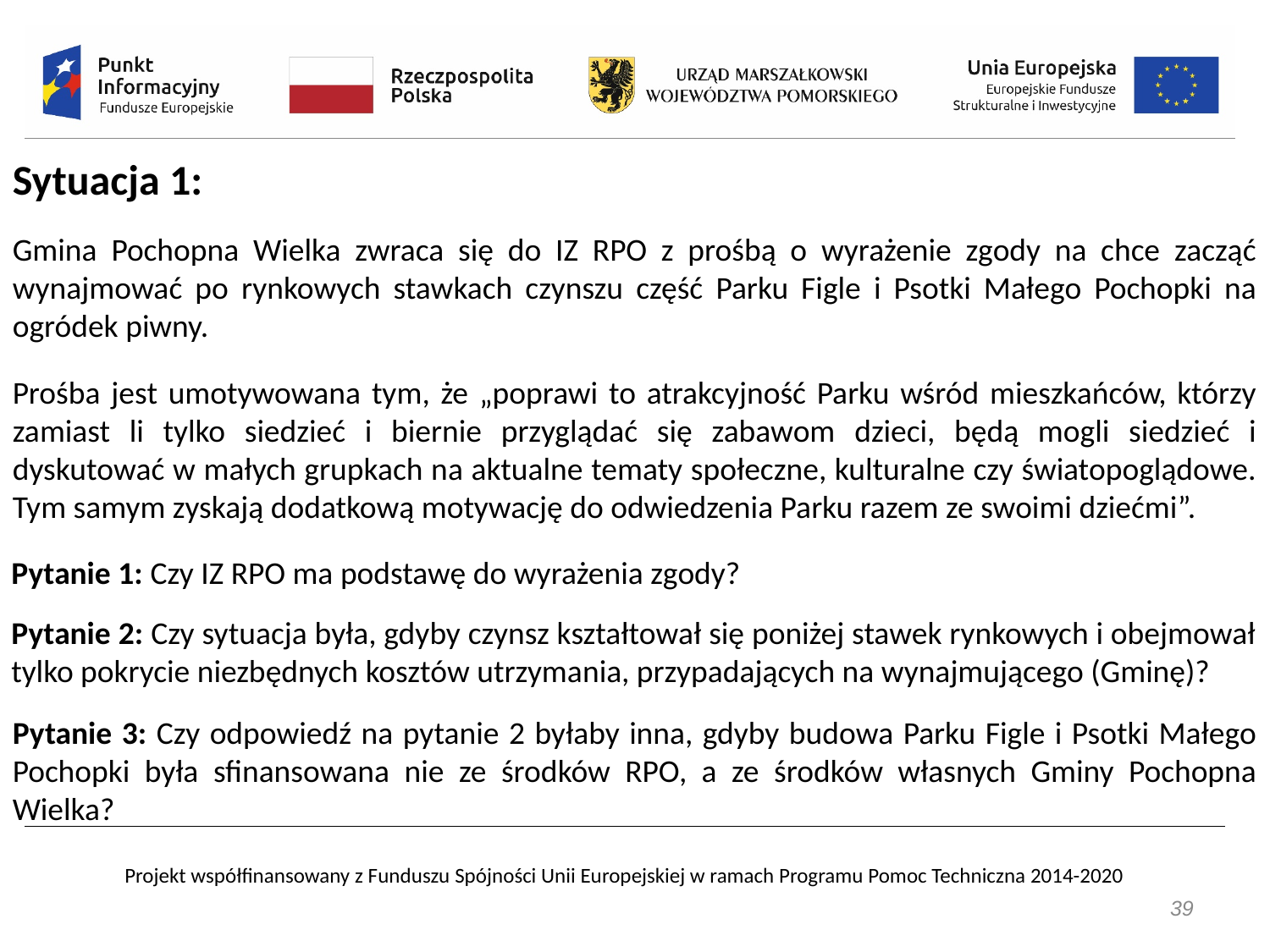

Sytuacja 1:
Gmina Pochopna Wielka zwraca się do IZ RPO z prośbą o wyrażenie zgody na chce zacząć wynajmować po rynkowych stawkach czynszu część Parku Figle i Psotki Małego Pochopki na ogródek piwny.
Prośba jest umotywowana tym, że „poprawi to atrakcyjność Parku wśród mieszkańców, którzy zamiast li tylko siedzieć i biernie przyglądać się zabawom dzieci, będą mogli siedzieć i dyskutować w małych grupkach na aktualne tematy społeczne, kulturalne czy światopoglądowe. Tym samym zyskają dodatkową motywację do odwiedzenia Parku razem ze swoimi dziećmi”.
Pytanie 1: Czy IZ RPO ma podstawę do wyrażenia zgody?
Pytanie 2: Czy sytuacja była, gdyby czynsz kształtował się poniżej stawek rynkowych i obejmował tylko pokrycie niezbędnych kosztów utrzymania, przypadających na wynajmującego (Gminę)?
Pytanie 3: Czy odpowiedź na pytanie 2 byłaby inna, gdyby budowa Parku Figle i Psotki Małego Pochopki była sfinansowana nie ze środków RPO, a ze środków własnych Gminy Pochopna Wielka?
39